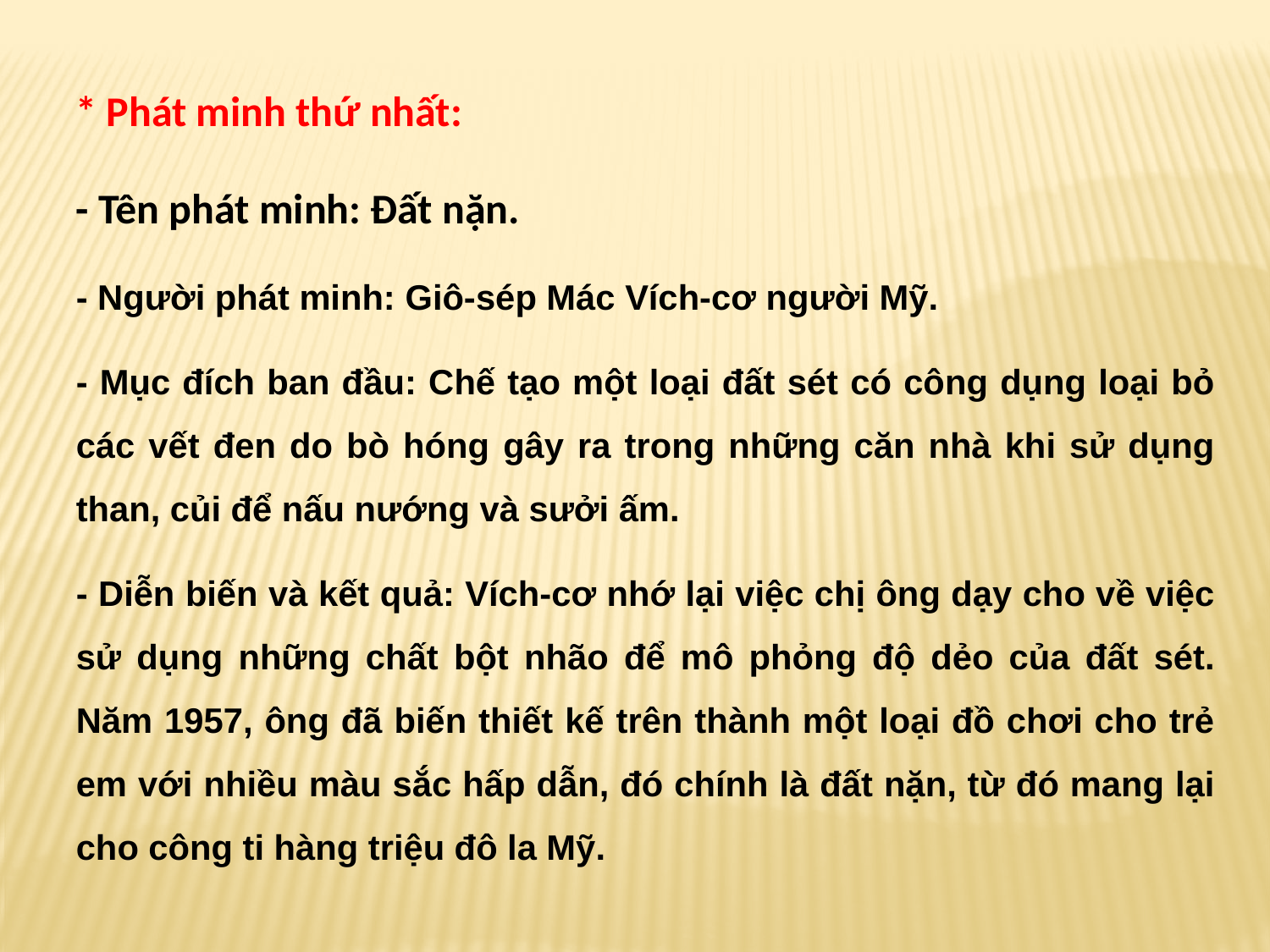

* Phát minh thứ nhất:
- Tên phát minh: Đất nặn.
- Người phát minh: Giô-sép Mác Vích-cơ người Mỹ.
- Mục đích ban đầu: Chế tạo một loại đất sét có công dụng loại bỏ các vết đen do bò hóng gây ra trong những căn nhà khi sử dụng than, củi để nấu nướng và sưởi ấm.
- Diễn biến và kết quả: Vích-cơ nhớ lại việc chị ông dạy cho về việc sử dụng những chất bột nhão để mô phỏng độ dẻo của đất sét. Năm 1957, ông đã biến thiết kế trên thành một loại đồ chơi cho trẻ em với nhiều màu sắc hấp dẫn, đó chính là đất nặn, từ đó mang lại cho công ti hàng triệu đô la Mỹ.